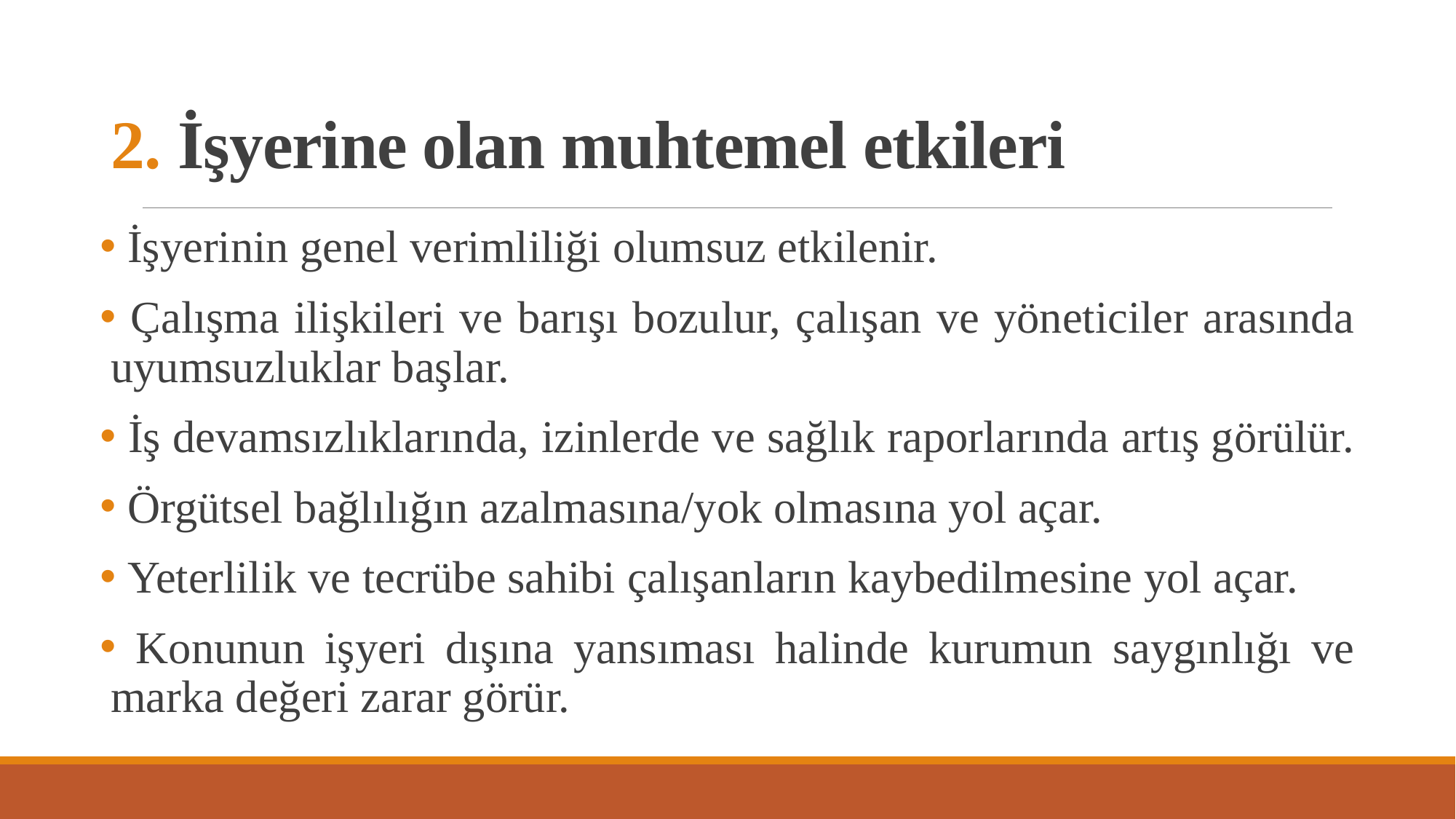

# 2. İşyerine olan muhtemel etkileri
 İşyerinin genel verimliliği olumsuz etkilenir.
 Çalışma ilişkileri ve barışı bozulur, çalışan ve yöneticiler arasında uyumsuzluklar başlar.
 İş devamsızlıklarında, izinlerde ve sağlık raporlarında artış görülür.
 Örgütsel bağlılığın azalmasına/yok olmasına yol açar.
 Yeterlilik ve tecrübe sahibi çalışanların kaybedilmesine yol açar.
 Konunun işyeri dışına yansıması halinde kurumun saygınlığı ve marka değeri zarar görür.